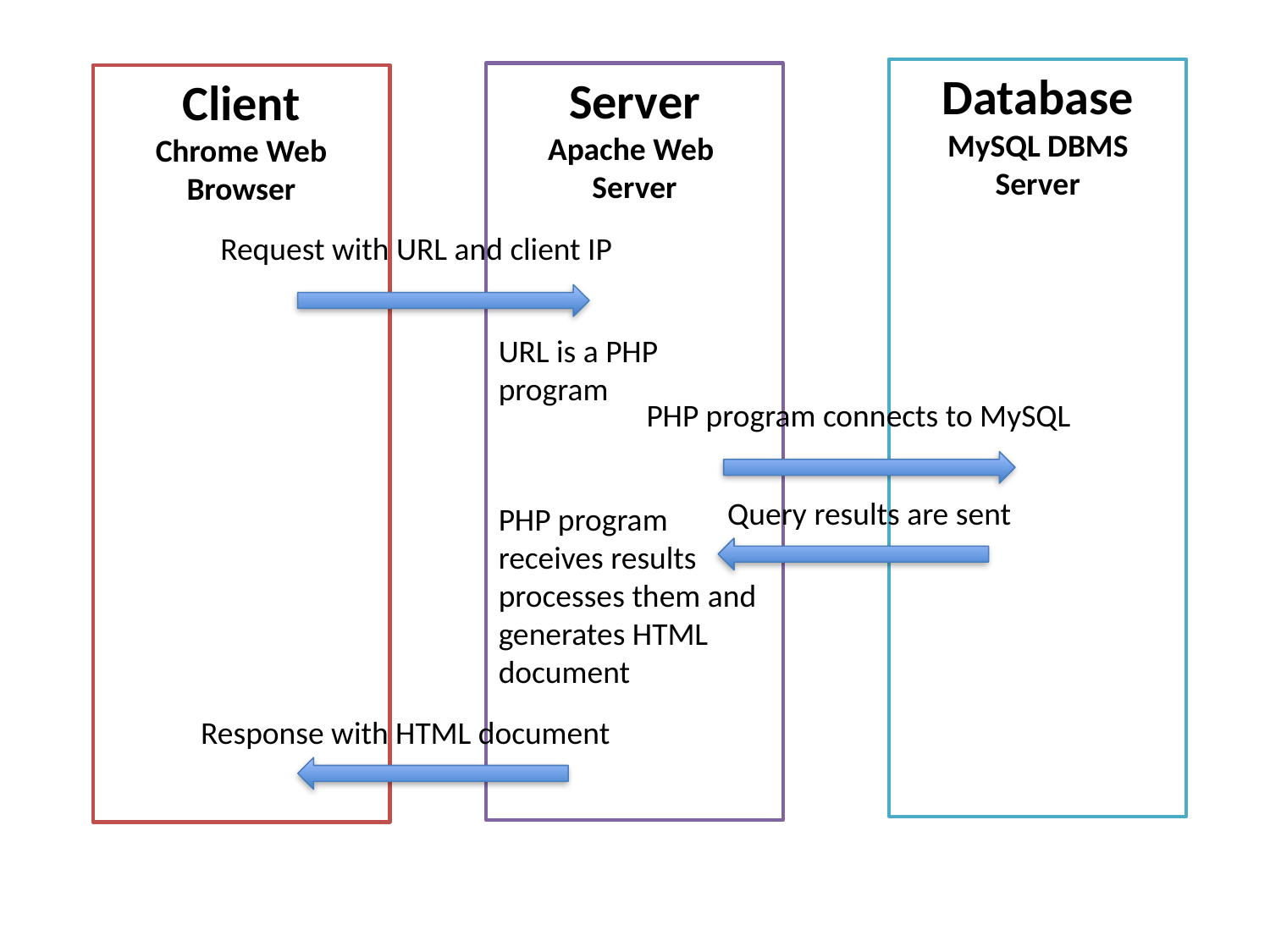

Database
MySQL DBMS
Server

Server
Apache Web
Server

Client
Chrome Web Browser

Request with URL and client IP

URL is a PHP program
PHP program connects to MySQL

Query results are sent
PHP program
receives results
processes them and
generates HTML
document

Response with HTML document